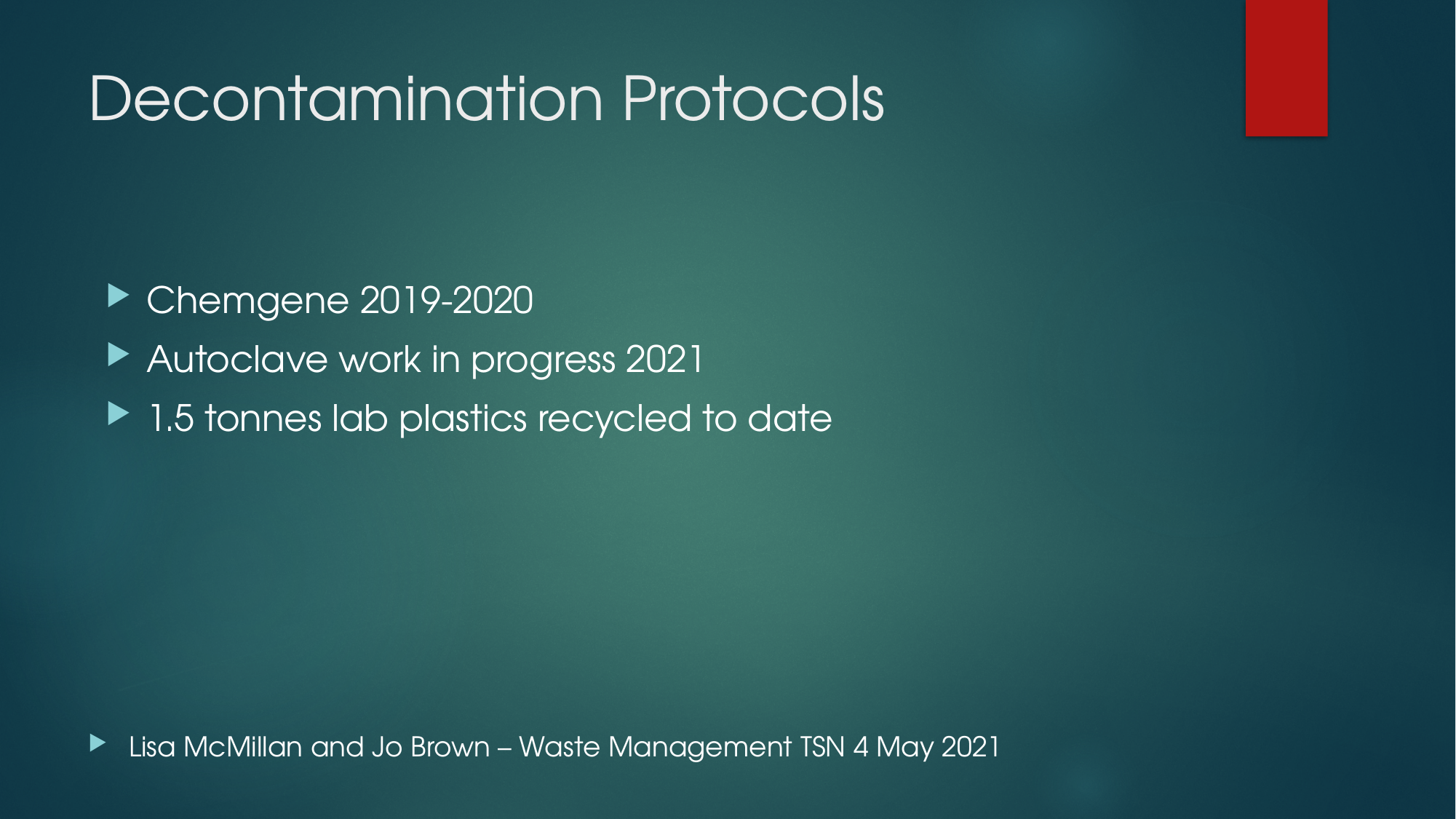

# Decontamination Protocols

Chemgene 2019-2020
Autoclave work in progress 2021
1.5 tonnes lab plastics recycled to date

Lisa McMillan and Jo Brown – Waste Management TSN 4 May 2021